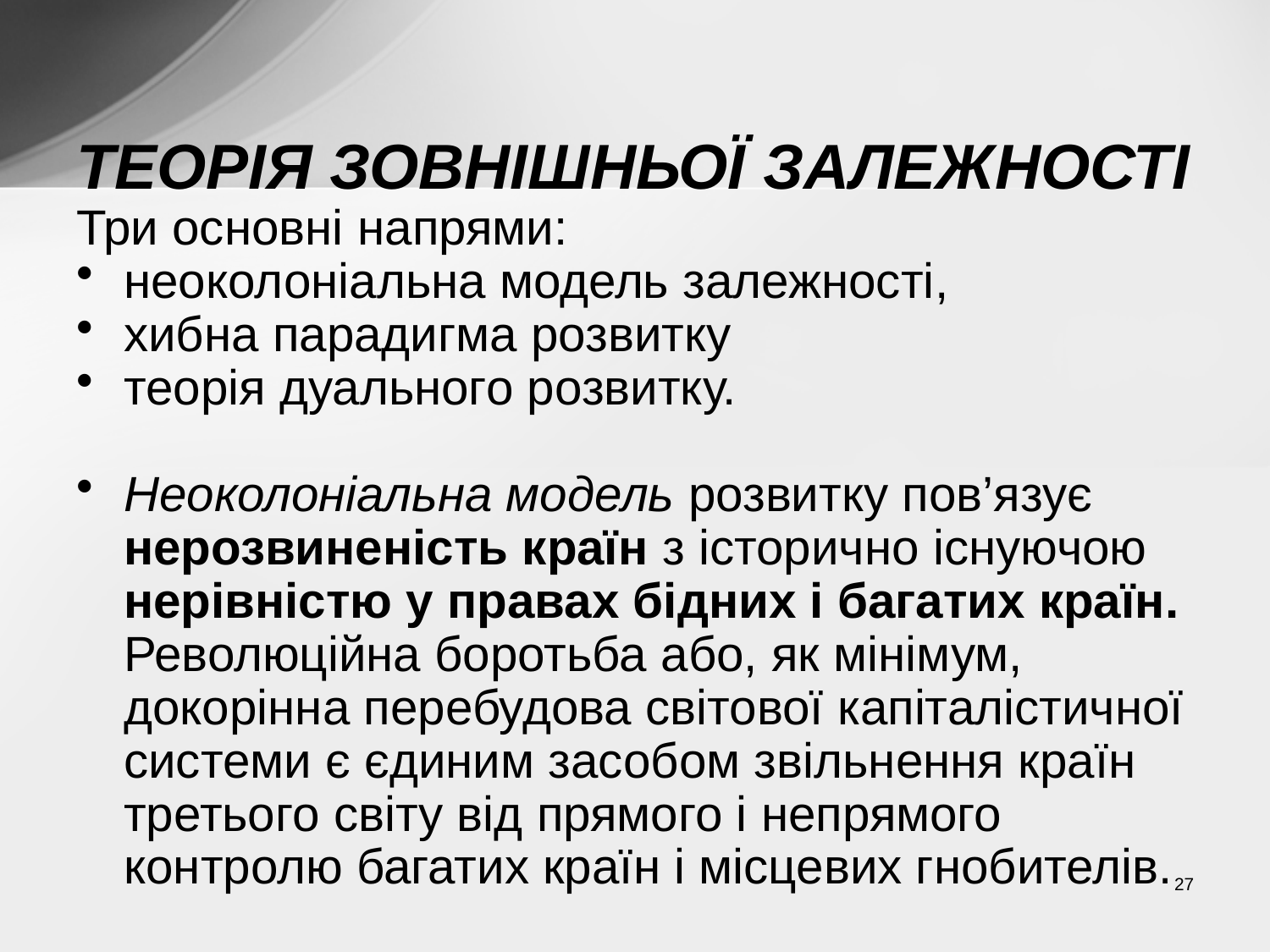

# ТЕОРІЯ ЗОВНІШНЬОЇ ЗАЛЕЖНОСТІ
Три основні напрями:
неоколоніальна модель залежності,
хибна парадигма розвитку
теорія дуального розвитку.

Неоколоніальна модель розвитку пов’язує нерозвиненість країн з історично існуючою нерівністю у правах бідних і багатих країн. Революційна боротьба або, як мінімум, докорінна перебудова світової капіталістичної системи є єдиним засобом звільнення країн третього світу від прямого і непрямого контролю багатих країн і місцевих гнобителів.
27